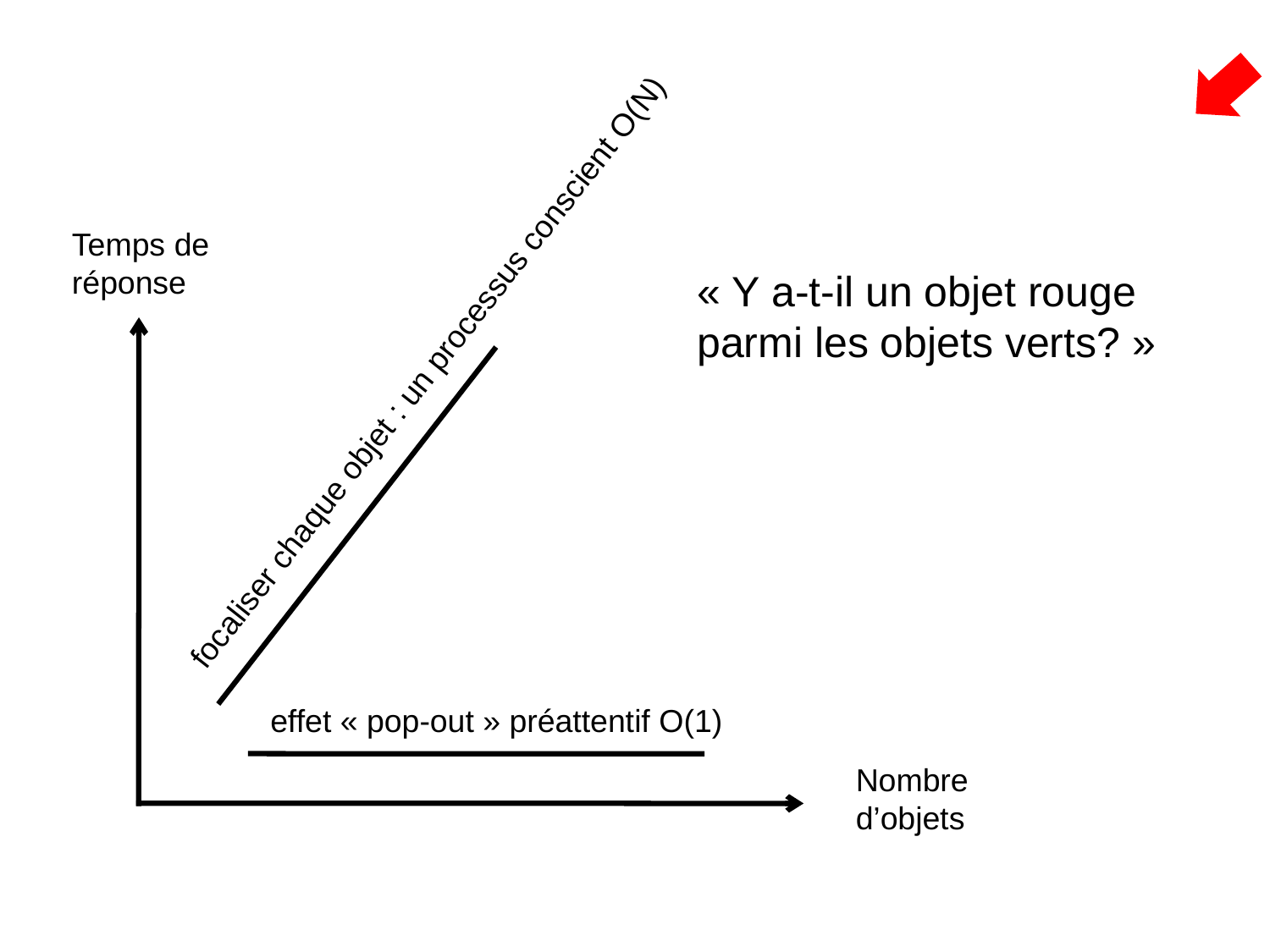

Temps de réponse
« Y a-t-il un objet rouge parmi les objets verts? »
focaliser chaque objet : un processus conscient O(N)
effet « pop-out » préattentif O(1)
Nombre d’objets